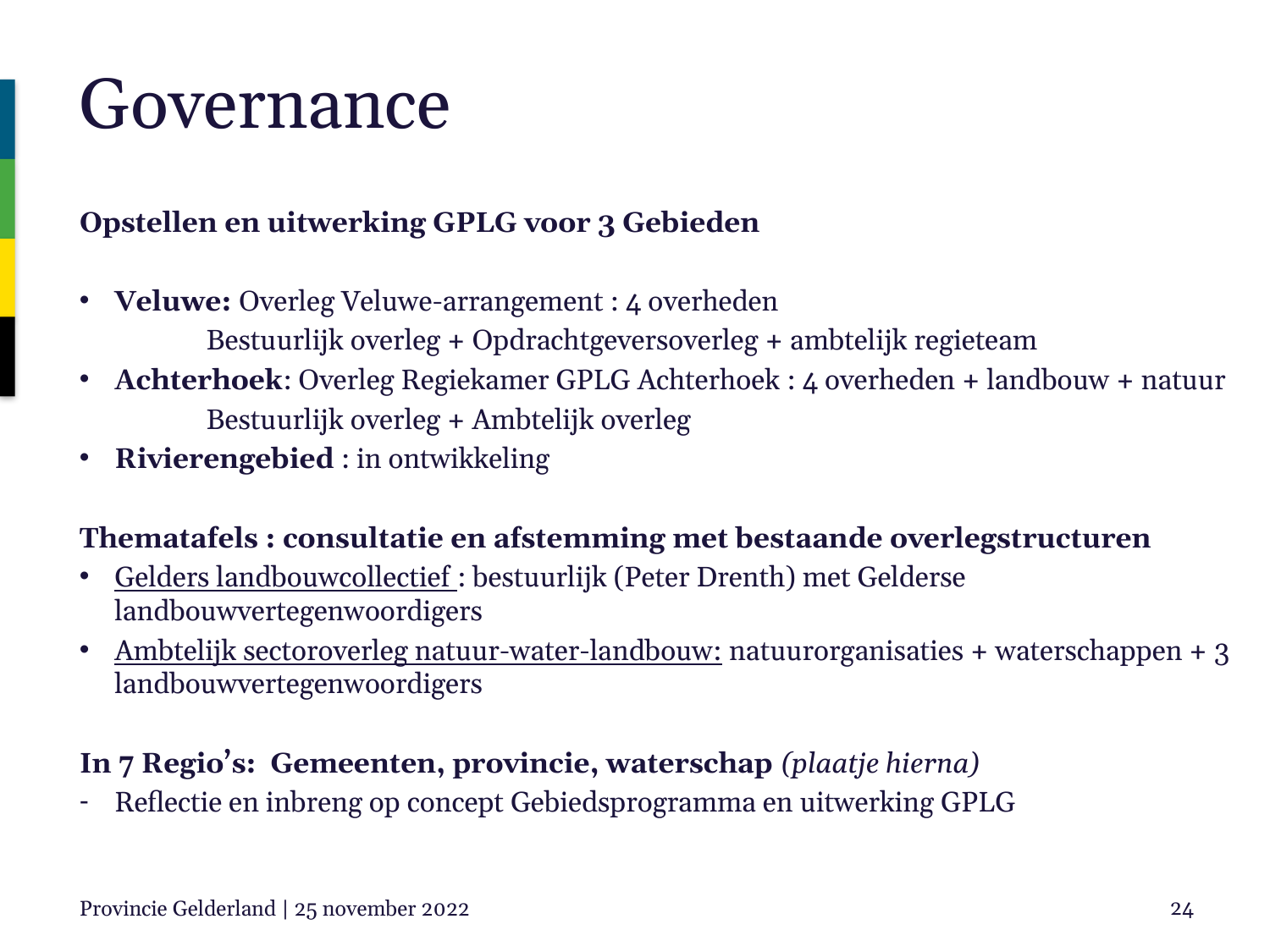

# Governance
Opstellen en uitwerking GPLG voor 3 Gebieden

Veluwe: Overleg Veluwe-arrangement : 4 overheden
	Bestuurlijk overleg + Opdrachtgeversoverleg + ambtelijk regieteam
Achterhoek: Overleg Regiekamer GPLG Achterhoek : 4 overheden + landbouw + natuur
	Bestuurlijk overleg + Ambtelijk overleg
Rivierengebied : in ontwikkeling

Thematafels : consultatie en afstemming met bestaande overlegstructuren
Gelders landbouwcollectief : bestuurlijk (Peter Drenth) met Gelderse landbouwvertegenwoordigers
Ambtelijk sectoroverleg natuur-water-landbouw: natuurorganisaties + waterschappen + 3 landbouwvertegenwoordigers

In 7 Regio’s:  Gemeenten, provincie, waterschap (plaatje hierna)
Reflectie en inbreng op concept Gebiedsprogramma en uitwerking GPLG

Provincie Gelderland | 25 november 2022
24